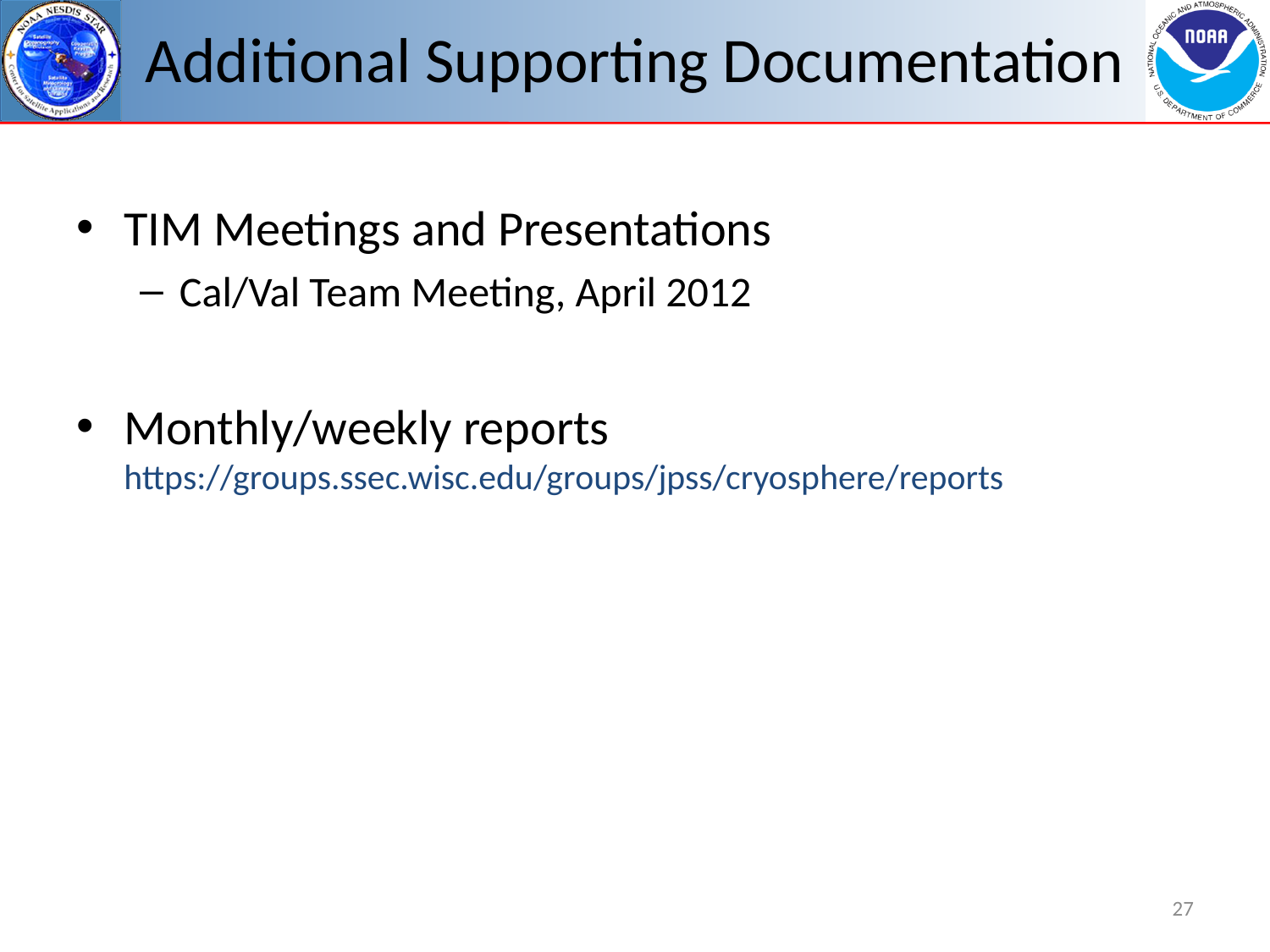

# Additional Supporting Documentation
TIM Meetings and Presentations
Cal/Val Team Meeting, April 2012

Monthly/weekly reports https://groups.ssec.wisc.edu/groups/jpss/cryosphere/reports
27